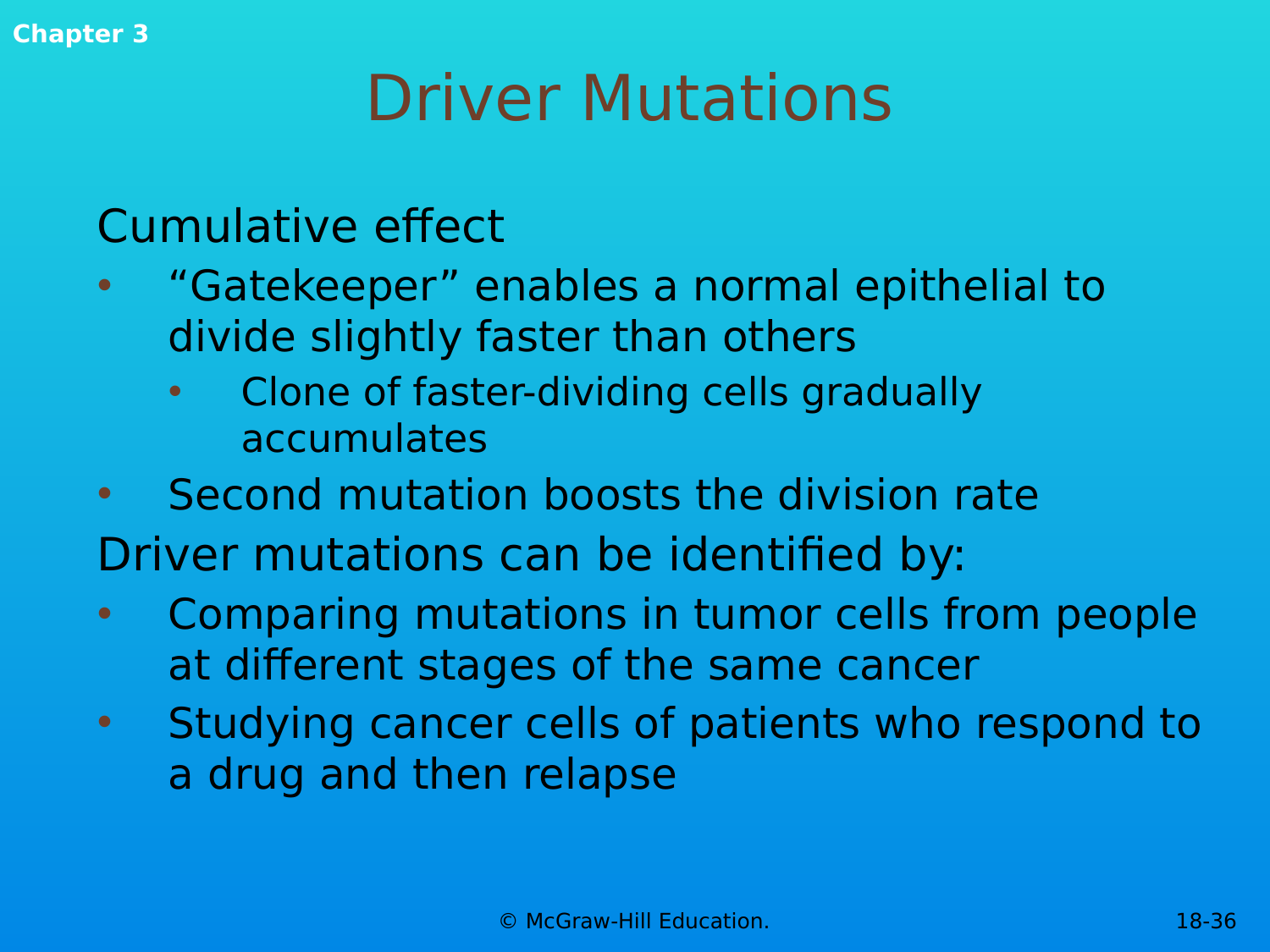

# Driver Mutations
Cumulative effect
“Gatekeeper” enables a normal epithelial to divide slightly faster than others
Clone of faster-dividing cells gradually accumulates
Second mutation boosts the division rate
Driver mutations can be identified by:
Comparing mutations in tumor cells from people at different stages of the same cancer
Studying cancer cells of patients who respond to a drug and then relapse